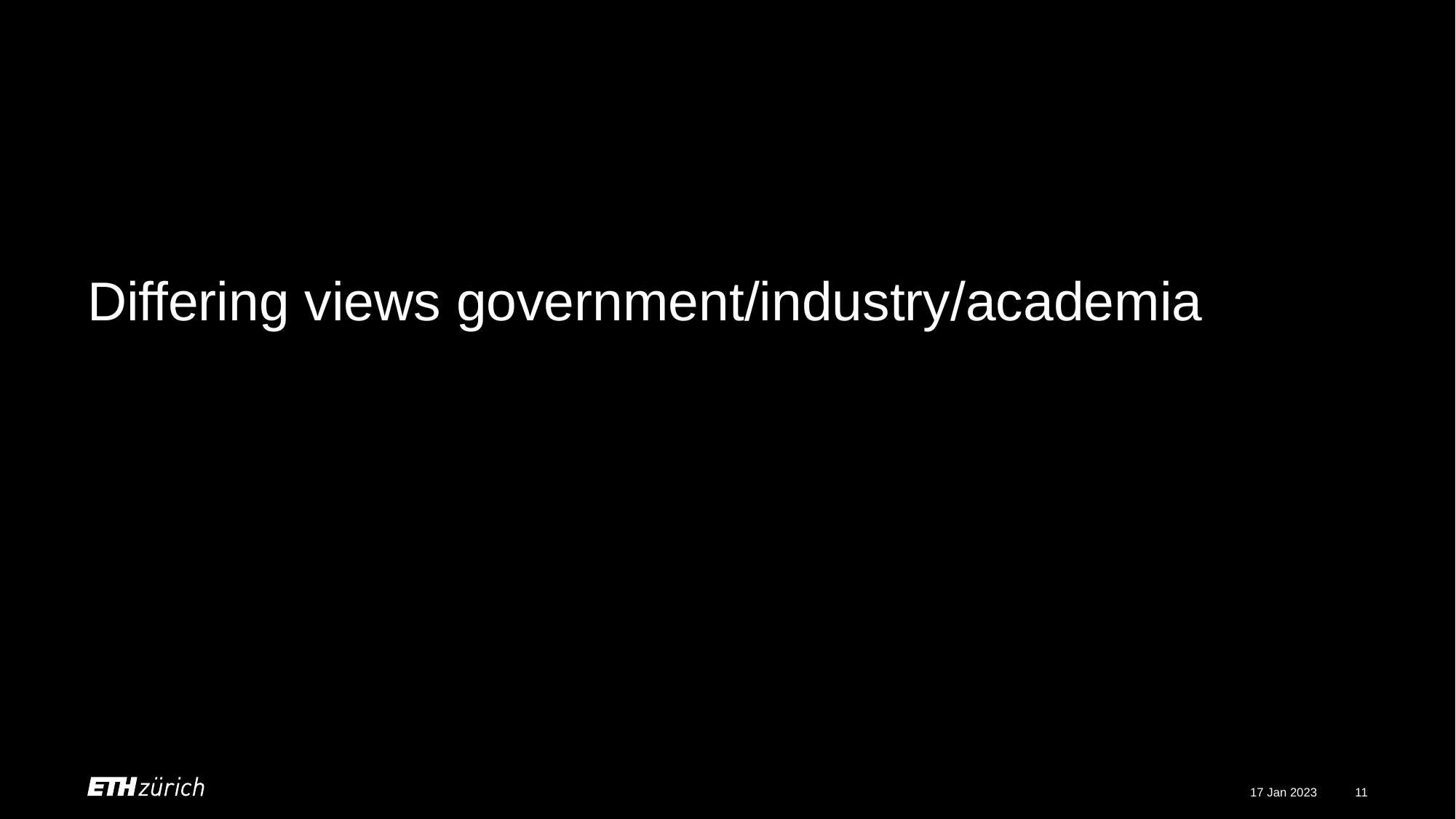

# Differing views government/industry/academia
17 Jan 2023
11